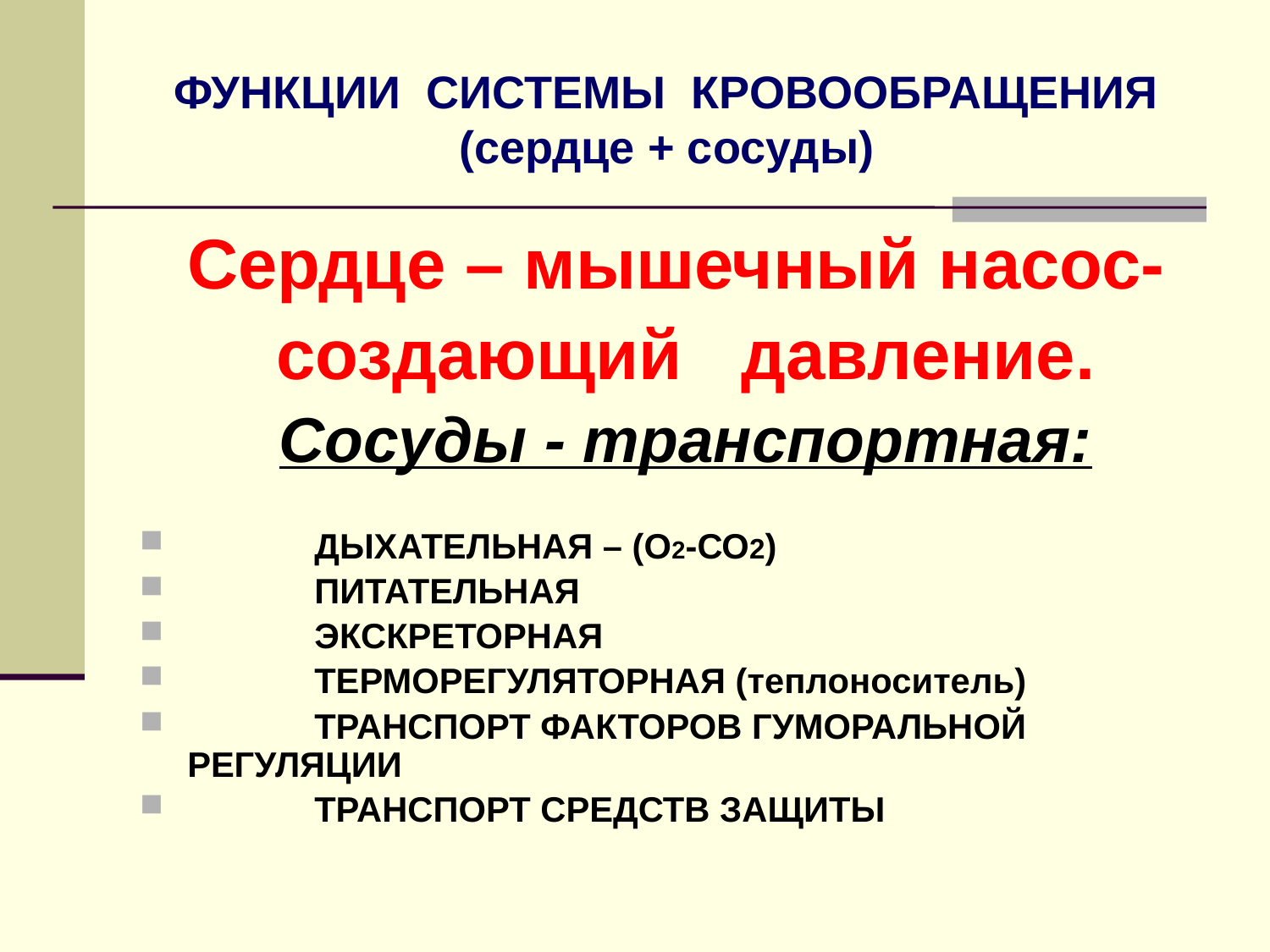

# ФУНКЦИИ  СИСТЕМЫ  КРОВООБРАЩЕНИЯ (сердце + сосуды)
Сердце – мышечный насос-
создающий   давление.
Сосуды - транспортная:

	ДЫХАТЕЛЬНАЯ – (О2-СО2)
	ПИТАТЕЛЬНАЯ
	ЭКСКРЕТОРНАЯ
	ТЕРМОРЕГУЛЯТОРНАЯ (теплоноситель)
	ТРАНСПОРТ ФАКТОРОВ ГУМОРАЛЬНОЙ РЕГУЛЯЦИИ
	ТРАНСПОРТ СРЕДСТВ ЗАЩИТЫ